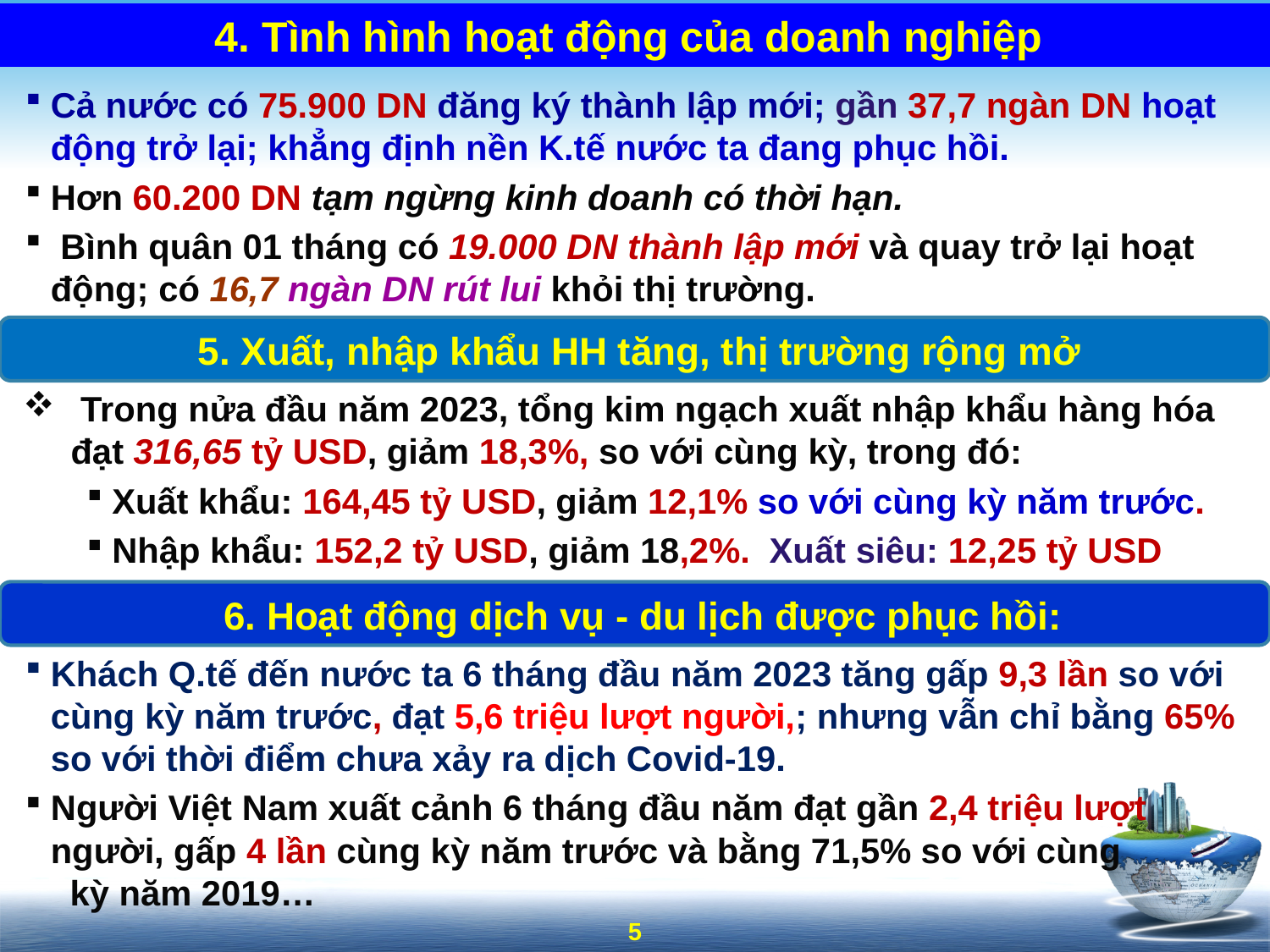

4. Tình hình hoạt động của doanh nghiệp
Cả nước có 75.900 DN đăng ký thành lập mới; gần 37,7 ngàn DN hoạt động trở lại; khẳng định nền K.tế nước ta đang phục hồi.
Hơn 60.200 DN tạm ngừng kinh doanh có thời hạn.
 Bình quân 01 tháng có 19.000 DN thành lập mới và quay trở lại hoạt động; có 16,7 ngàn DN rút lui khỏi thị trường.
 5. Xuất, nhập khẩu HH tăng, thị trường rộng mở

 Trong nửa đầu năm 2023, tổng kim ngạch xuất nhập khẩu hàng hóa đạt 316,65 tỷ USD, giảm 18,3%, so với cùng kỳ, trong đó:
Xuất khẩu: 164,45 tỷ USD, giảm 12,1% so với cùng kỳ năm trước.
Nhập khẩu: 152,2 tỷ USD, giảm 18,2%.  Xuất siêu: 12,25 tỷ USD
   6. Hoạt động dịch vụ - du lịch được phục hồi:

Khách Q.tế đến nước ta 6 tháng đầu năm 2023 tăng gấp 9,3 lần so với cùng kỳ năm trước, đạt 5,6 triệu lượt người,; nhưng vẫn chỉ bằng 65% so với thời điểm chưa xảy ra dịch Covid-19.
Người Việt Nam xuất cảnh 6 tháng đầu năm đạt gần 2,4 triệu lượt người, gấp 4 lần cùng kỳ năm trước và bằng 71,5% so với cùng                 kỳ năm 2019…
5